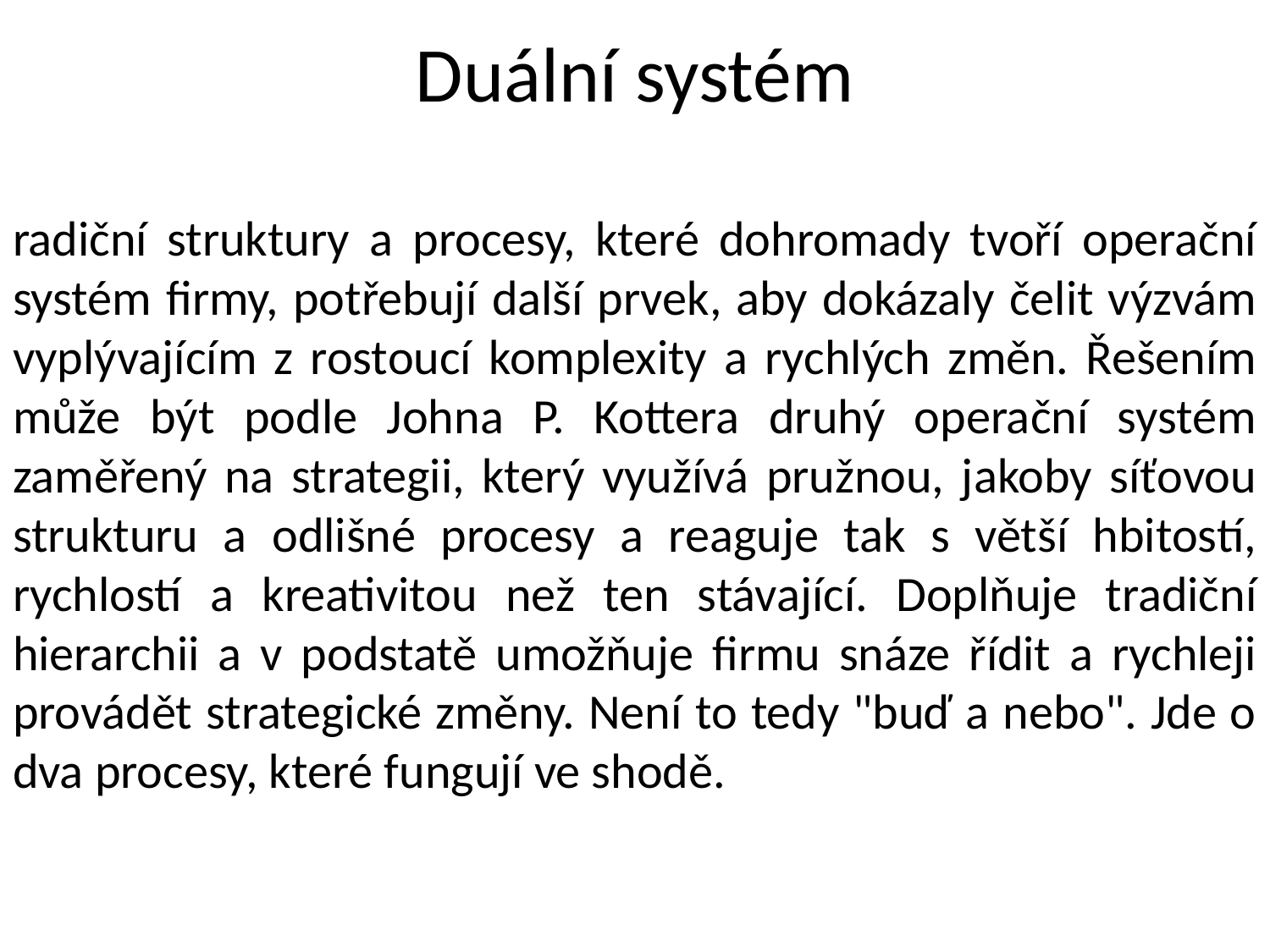

# Duální systém

radiční struktury a procesy, které dohromady tvoří operační systém firmy, potřebují další prvek, aby dokázaly čelit výzvám vyplývajícím z rostoucí komplexity a rychlých změn. Řešením může být podle Johna P. Kottera druhý operační systém zaměřený na strategii, který využívá pružnou, jakoby síťovou strukturu a odlišné procesy a reaguje tak s větší hbitostí, rychlostí a kreativitou než ten stávající. Doplňuje tradiční hierarchii a v podstatě umožňuje firmu snáze řídit a rychleji provádět strategické změny. Není to tedy "buď a nebo". Jde o dva procesy, které fungují ve shodě.